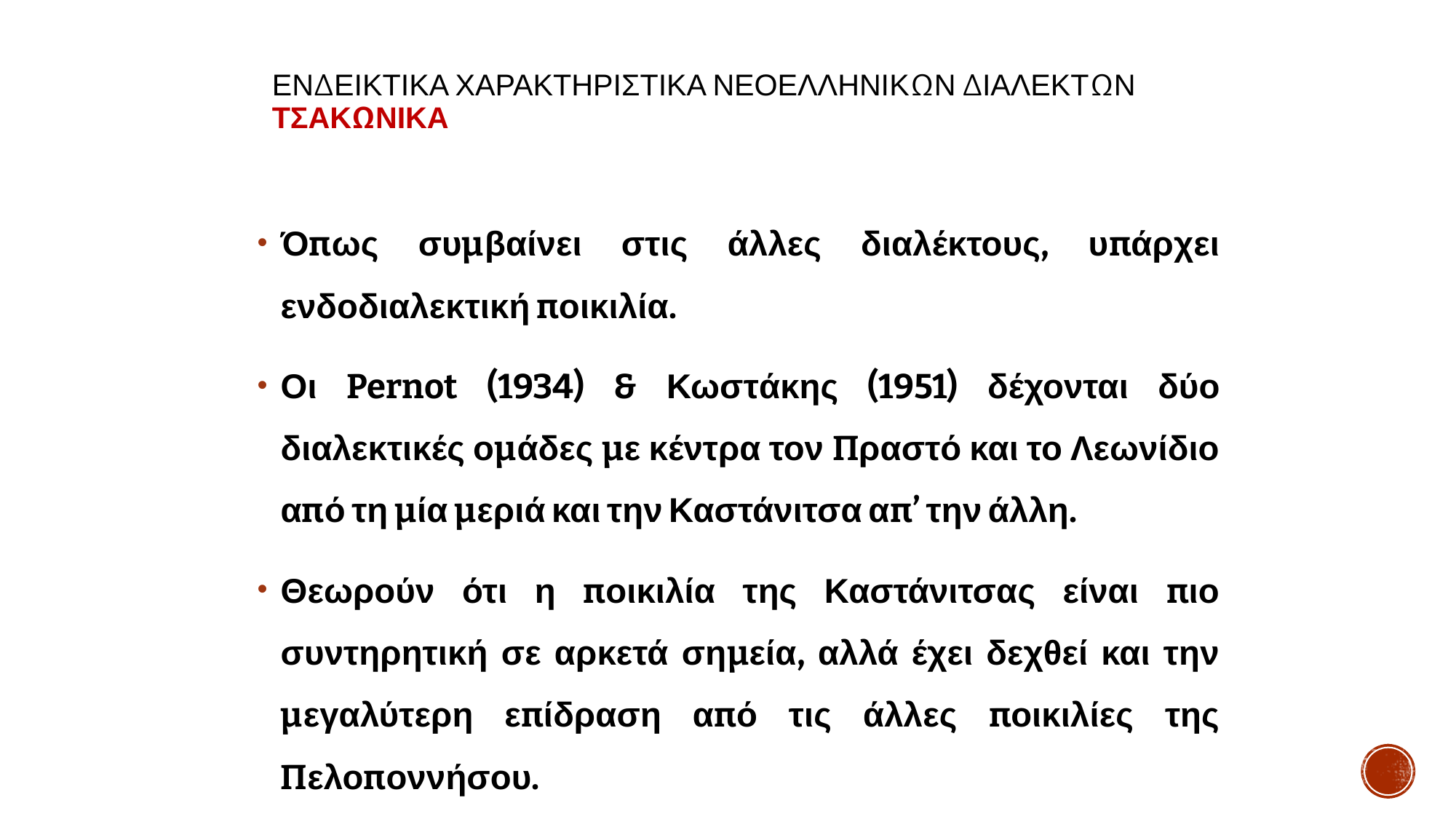

# ΕΝΔΕΙΚΤΙΚΑ ΧΑΡΑΚΤΗΡΙΣΤΙΚΑ ΝΕΟΕΛΛΗΝΙΚΩΝ ΔΙΑΛΕΚΤΩΝ Τσακωνικα
Όπως συμβαίνει στις άλλες διαλέκτους, υπάρχει ενδοδιαλεκτική ποικιλία.
Οι Pernot (1934) & Κωστάκης (1951) δέχονται δύο διαλεκτικές ομάδες με κέντρα τον Πραστό και το Λεωνίδιο από τη μία μεριά και την Καστάνιτσα απ’ την άλλη.
Θεωρούν ότι η ποικιλία της Καστάνιτσας είναι πιο συντηρητική σε αρκετά σημεία, αλλά έχει δεχθεί και την μεγαλύτερη επίδραση από τις άλλες ποικιλίες της Πελοποννήσου.